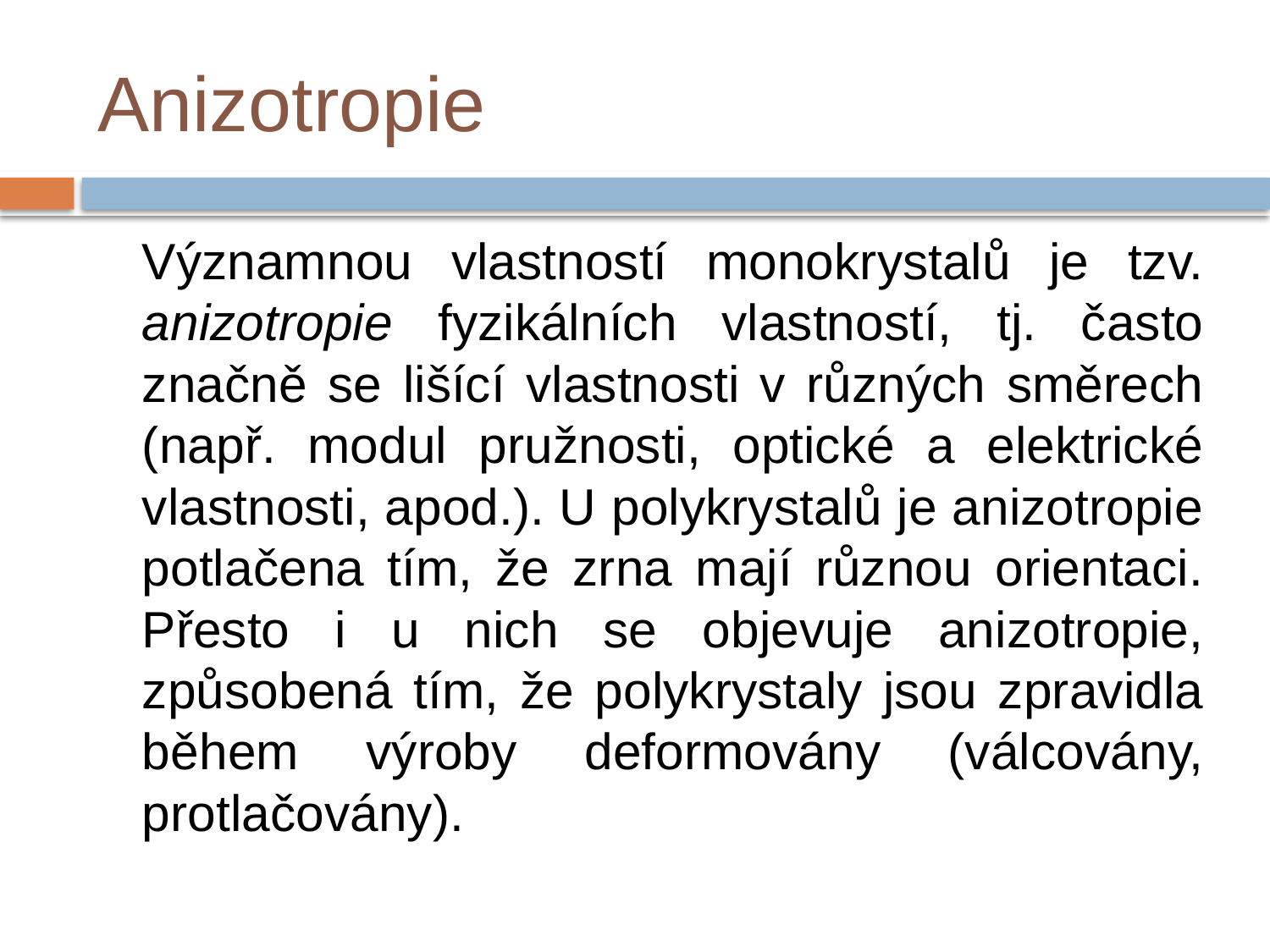

# Anizotropie
	Významnou vlastností monokrystalů je tzv. anizotropie fyzikálních vlastností, tj. často značně se lišící vlastnosti v různých směrech (např. modul pružnosti, optické a elektrické vlastnosti, apod.). U polykrystalů je anizotropie potlačena tím, že zrna mají různou orientaci. Přesto i u nich se objevuje anizotropie, způsobená tím, že polykrystaly jsou zpravidla během výroby deformovány (válcovány, protlačovány).